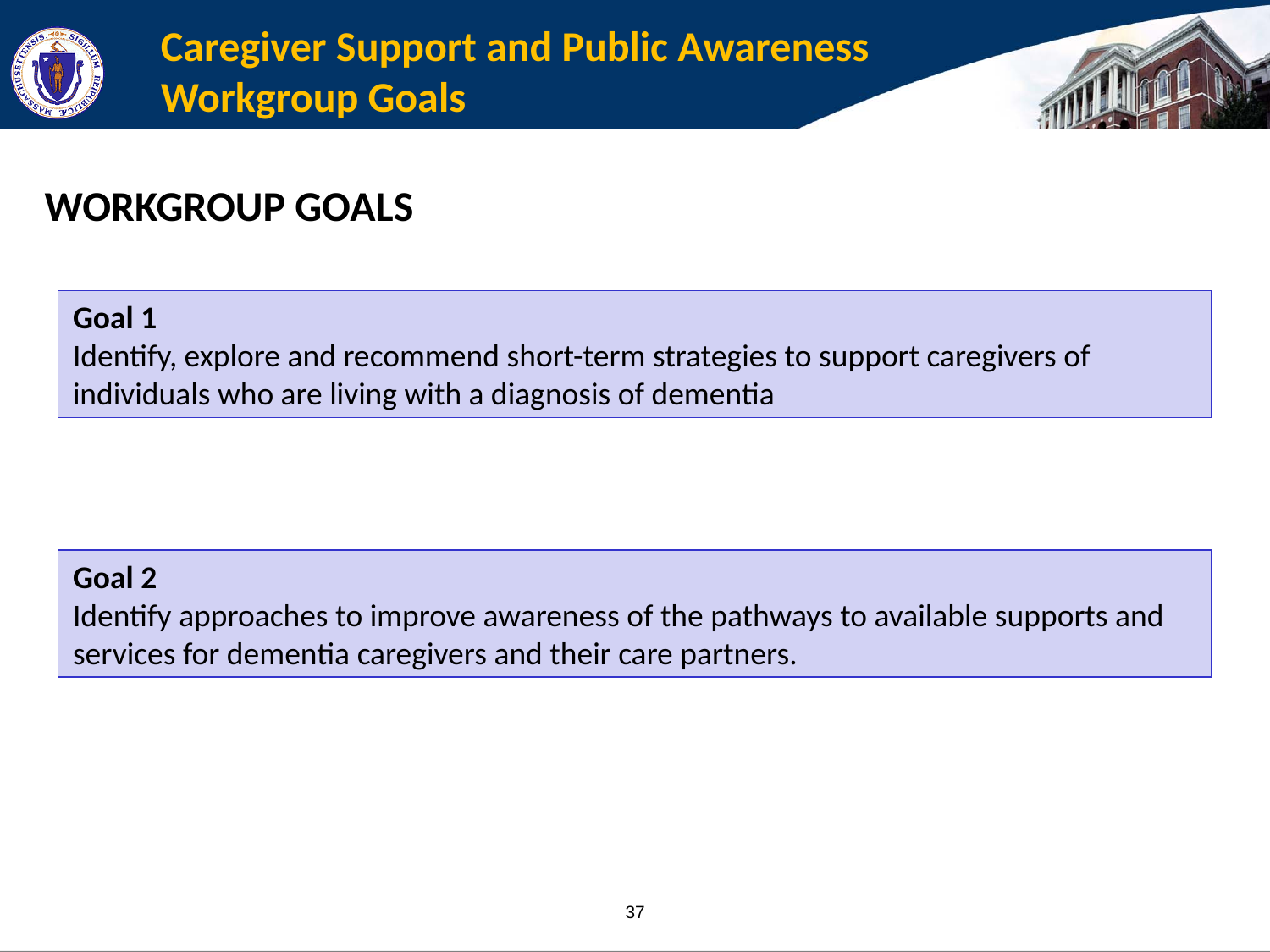

# Caregiver Support and Public Awareness Workgroup Goals
WORKGROUP GOALS
Goal 1
Identify, explore and recommend short-term strategies to support caregivers of individuals who are living with a diagnosis of dementia
Goal 2
Identify approaches to improve awareness of the pathways to available supports and services for dementia caregivers and their care partners.